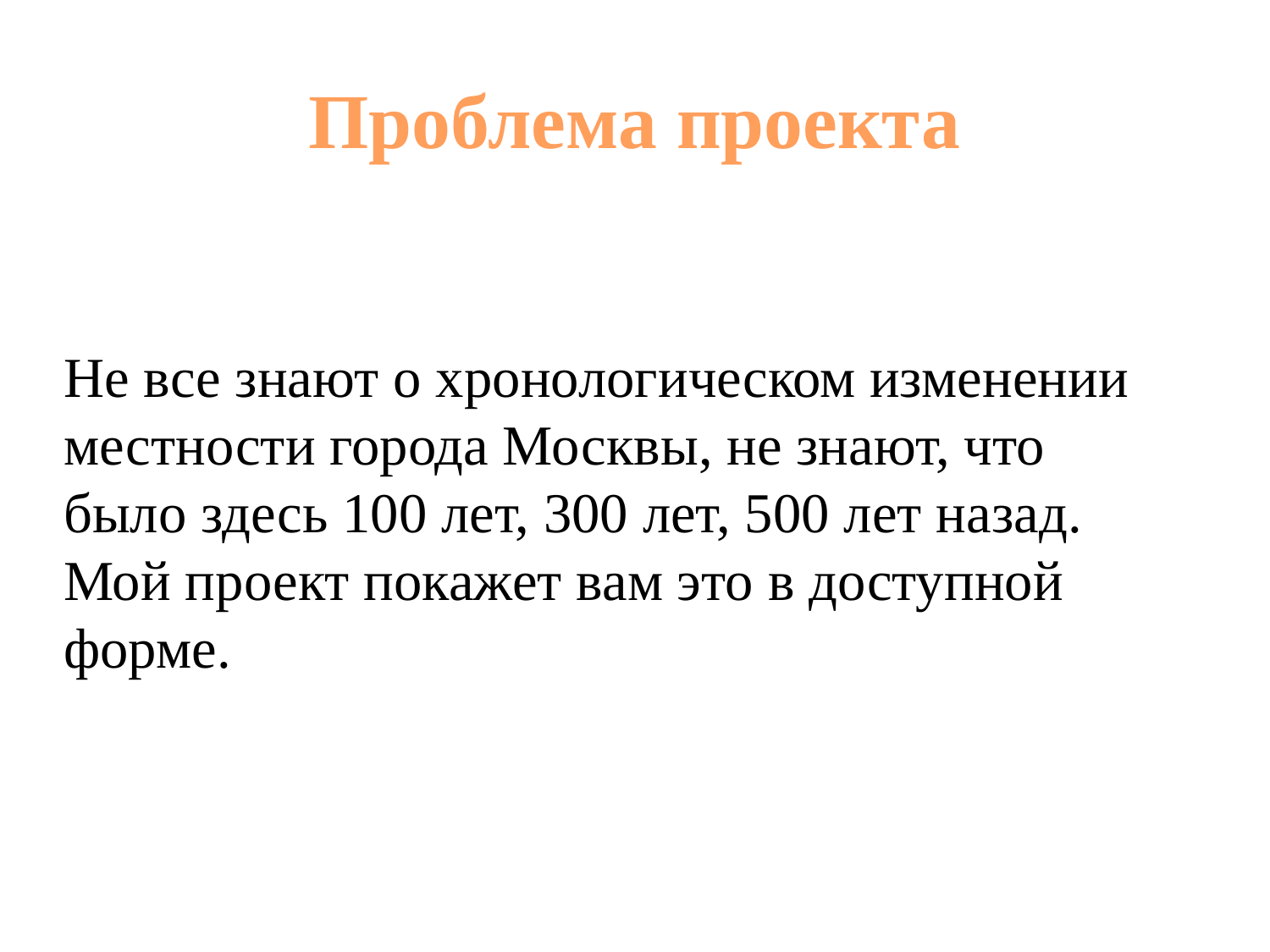

# Проблема проекта
Не все знают о хронологическом изменении местности города Москвы, не знают, что было здесь 100 лет, 300 лет, 500 лет назад. Мой проект покажет вам это в доступной форме.